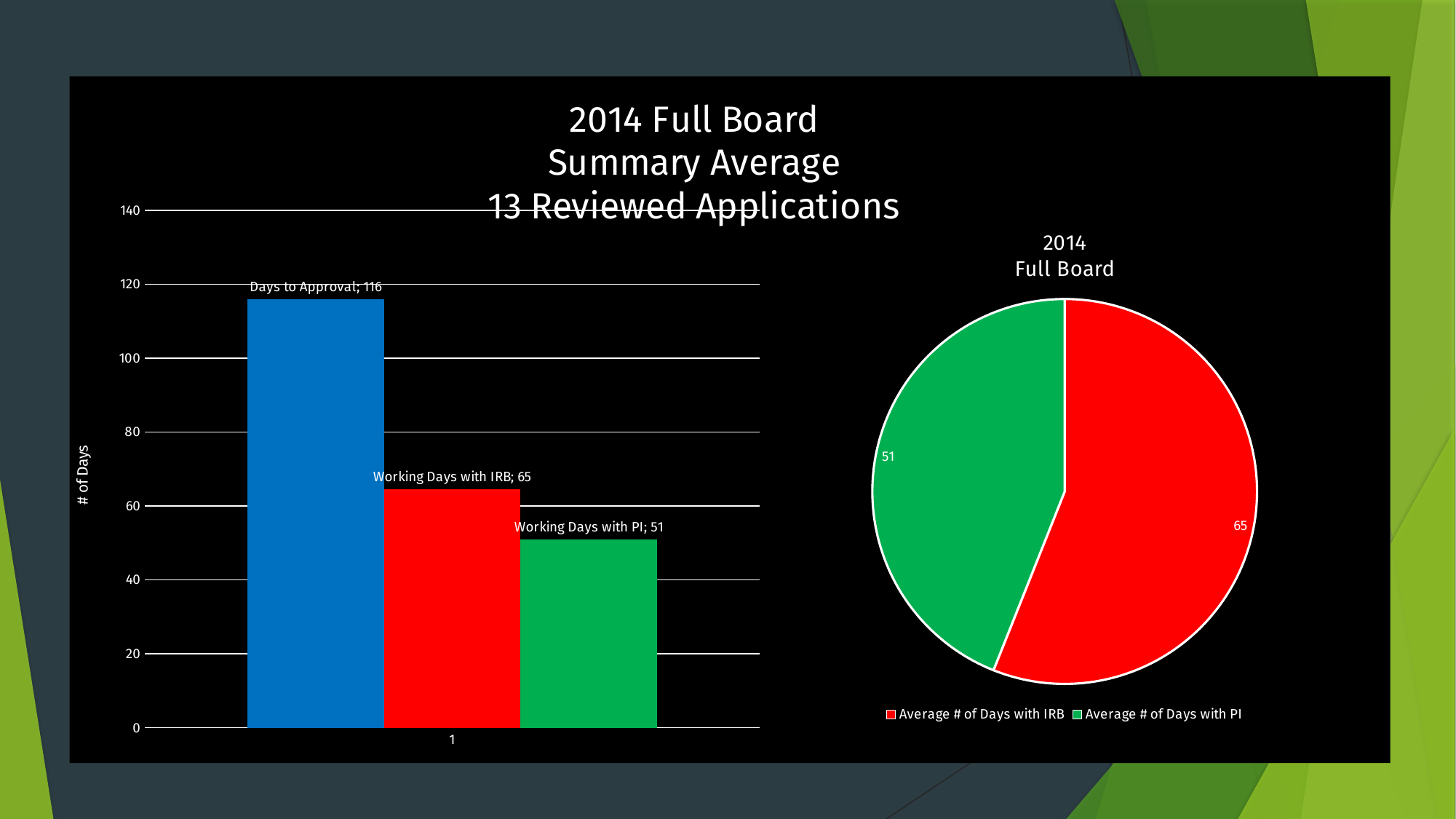

### Chart: 2014 Full Board
Summary Average
13 Reviewed Applications

| Category | Days to Approval | Working Days with IRB | Working Days with PI |
|---|---|---|---|

### Chart: 2014
Full Board

| Category |  |
|---|---|
| Average # of Days with IRB | 65.0 |
| Average # of Days with PI | 51.0 |